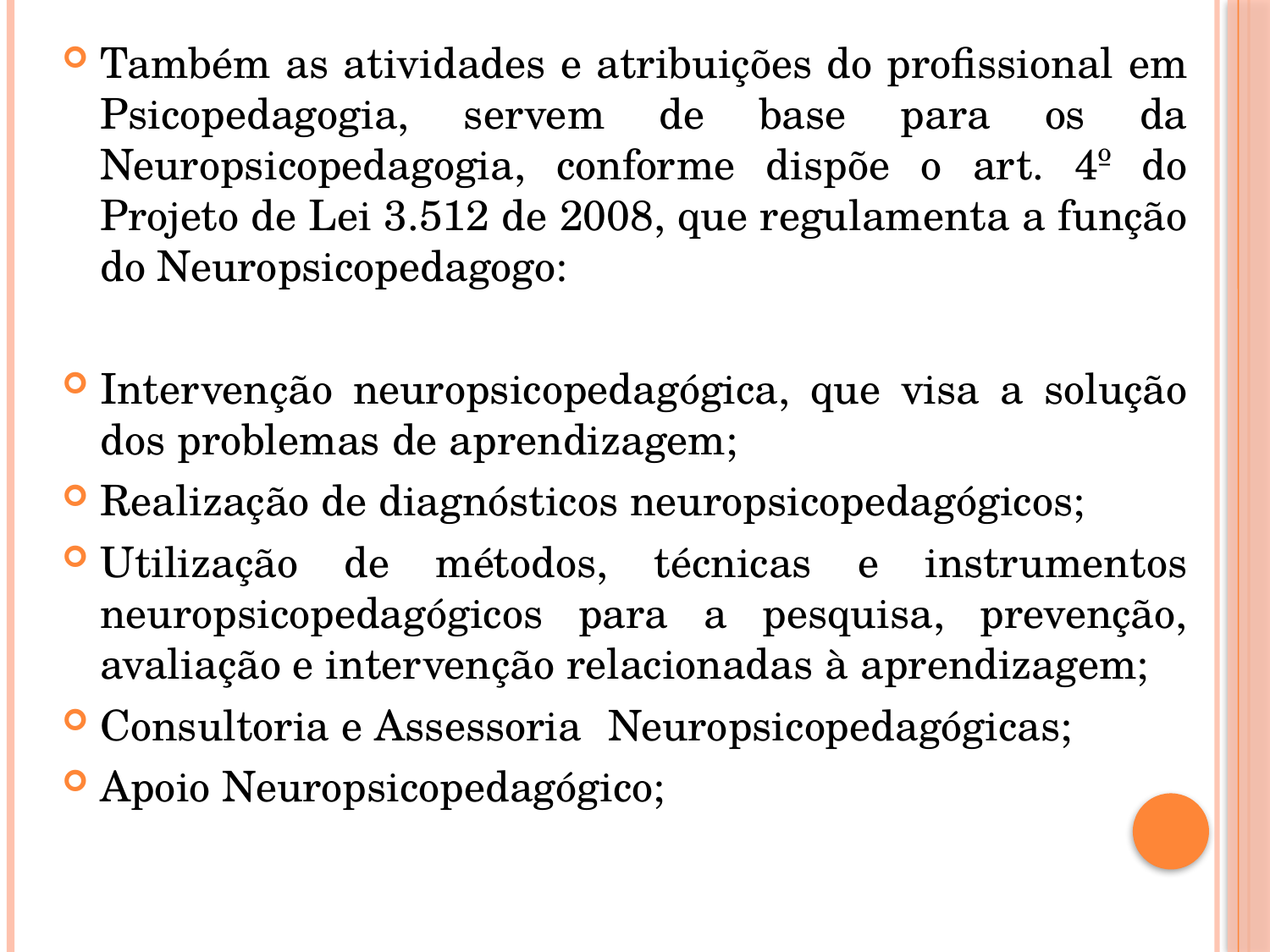

Também as atividades e atribuições do profissional em Psicopedagogia, servem de base para os da Neuropsicopedagogia, conforme dispõe o art. 4º do Projeto de Lei 3.512 de 2008, que regulamenta a função do Neuropsicopedagogo:

Intervenção neuropsicopedagógica, que visa a solução dos problemas de aprendizagem;
Realização de diagnósticos neuropsicopedagógicos;
Utilização de métodos, técnicas e instrumentos neuropsicopedagógicos para a pesquisa, prevenção, avaliação e intervenção relacionadas à aprendizagem;
Consultoria e Assessoria  Neuropsicopedagógicas;
Apoio Neuropsicopedagógico;